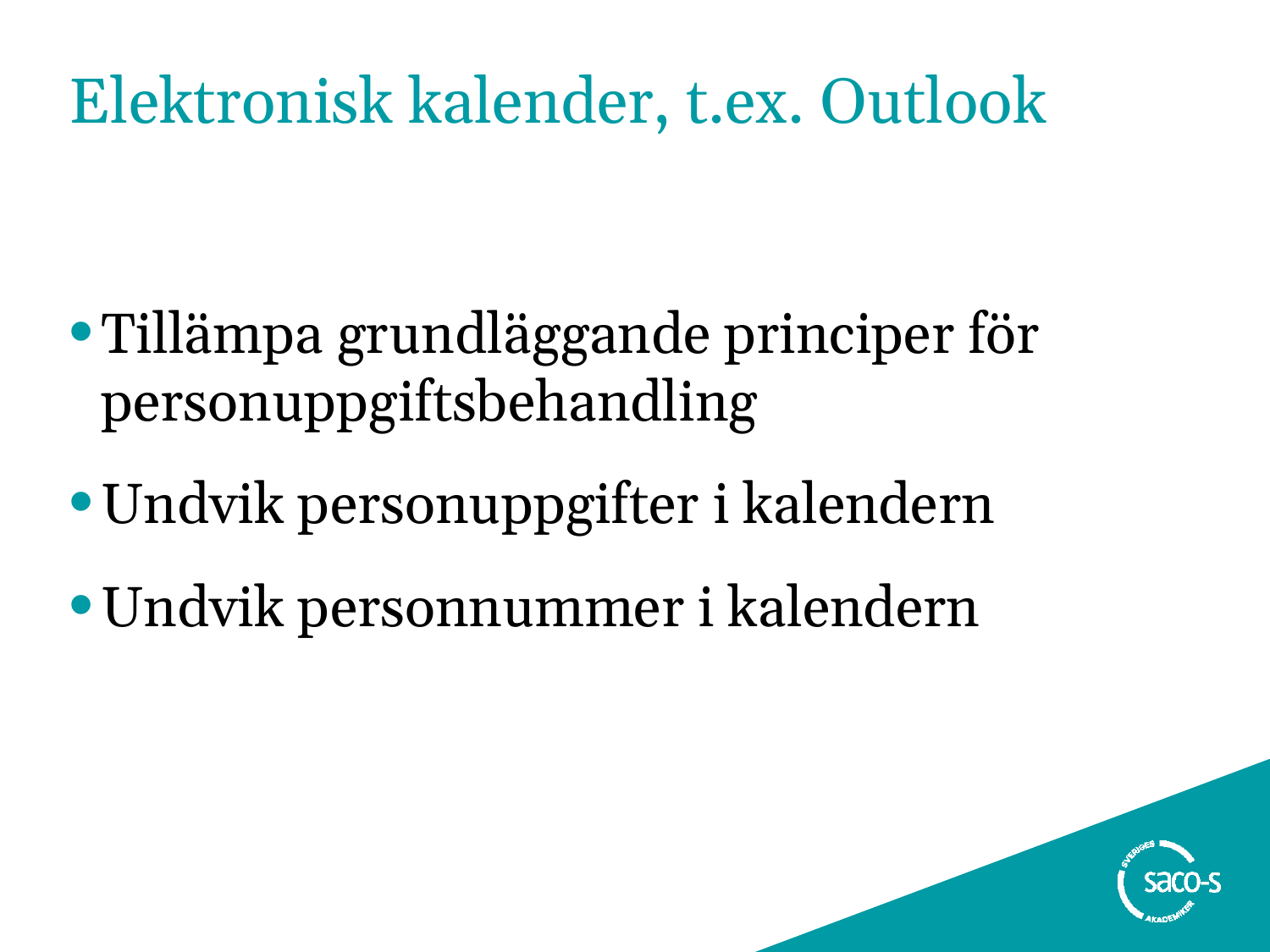

# Elektronisk kalender, t.ex. Outlook
Tillämpa grundläggande principer för personuppgiftsbehandling
Undvik personuppgifter i kalendern
Undvik personnummer i kalendern